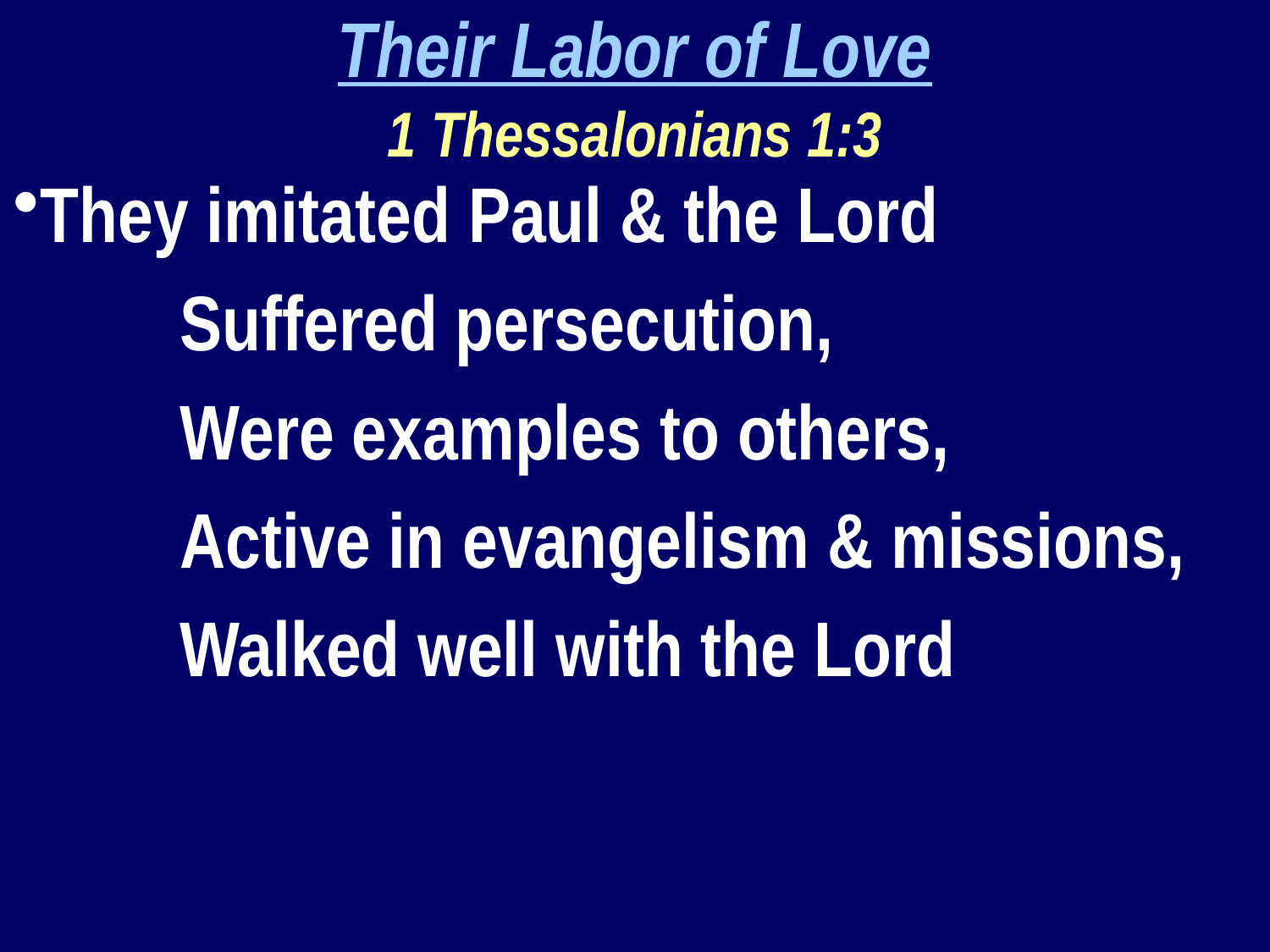

Their Labor of Love
1 Thessalonians 1:3
They imitated Paul & the Lord
	Suffered persecution,
	Were examples to others,
	Active in evangelism & missions,
	Walked well with the Lord